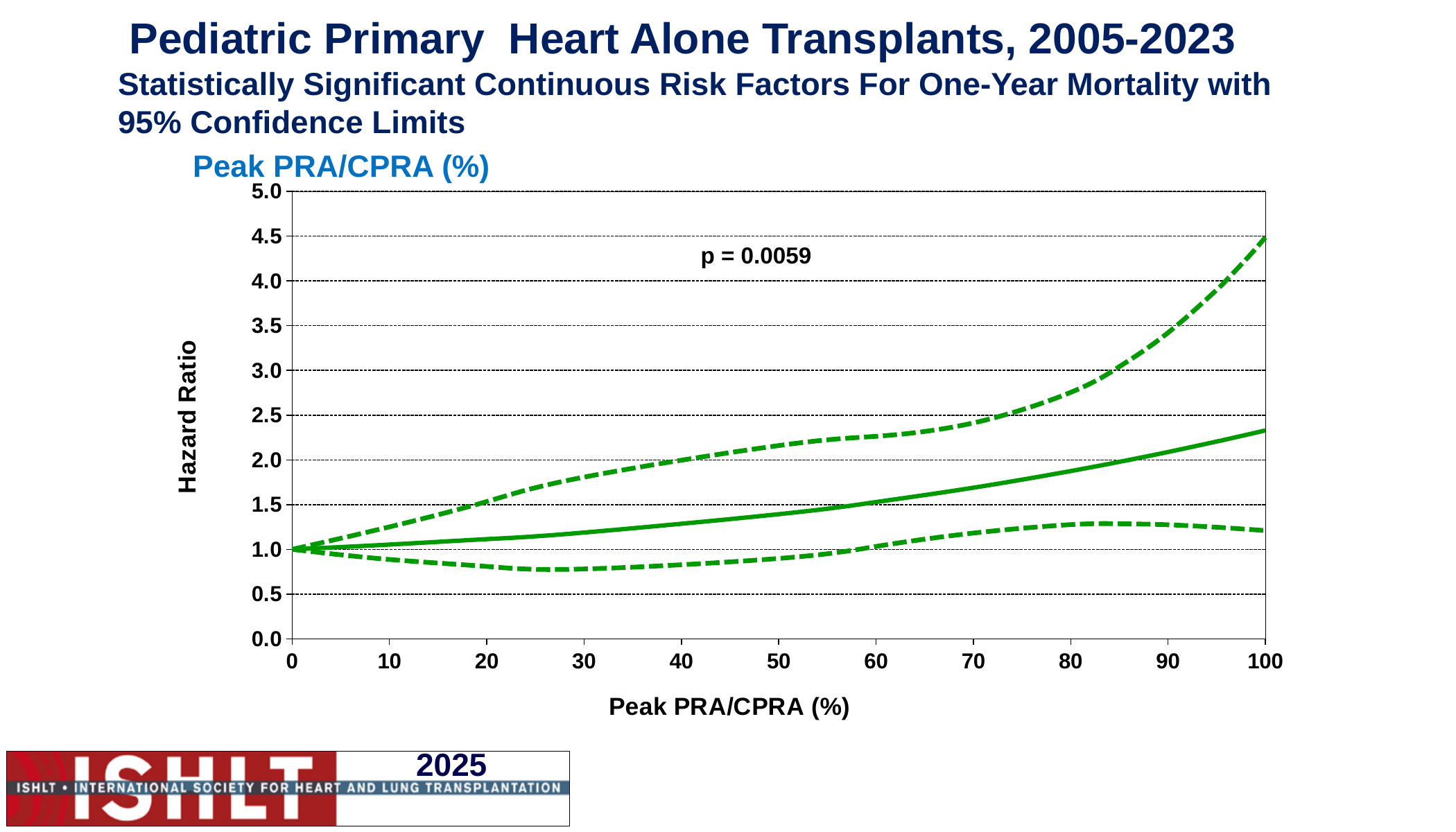

# Pediatric Primary  Heart Alone Transplants, 2005-2023

Statistically Significant Continuous Risk Factors For One-Year Mortality with 95% Confidence Limits

 Peak PRA/CPRA (%)

### Chart

| Category | yhat | lower | upper |
|---|---|---|---|
p = 0.0059